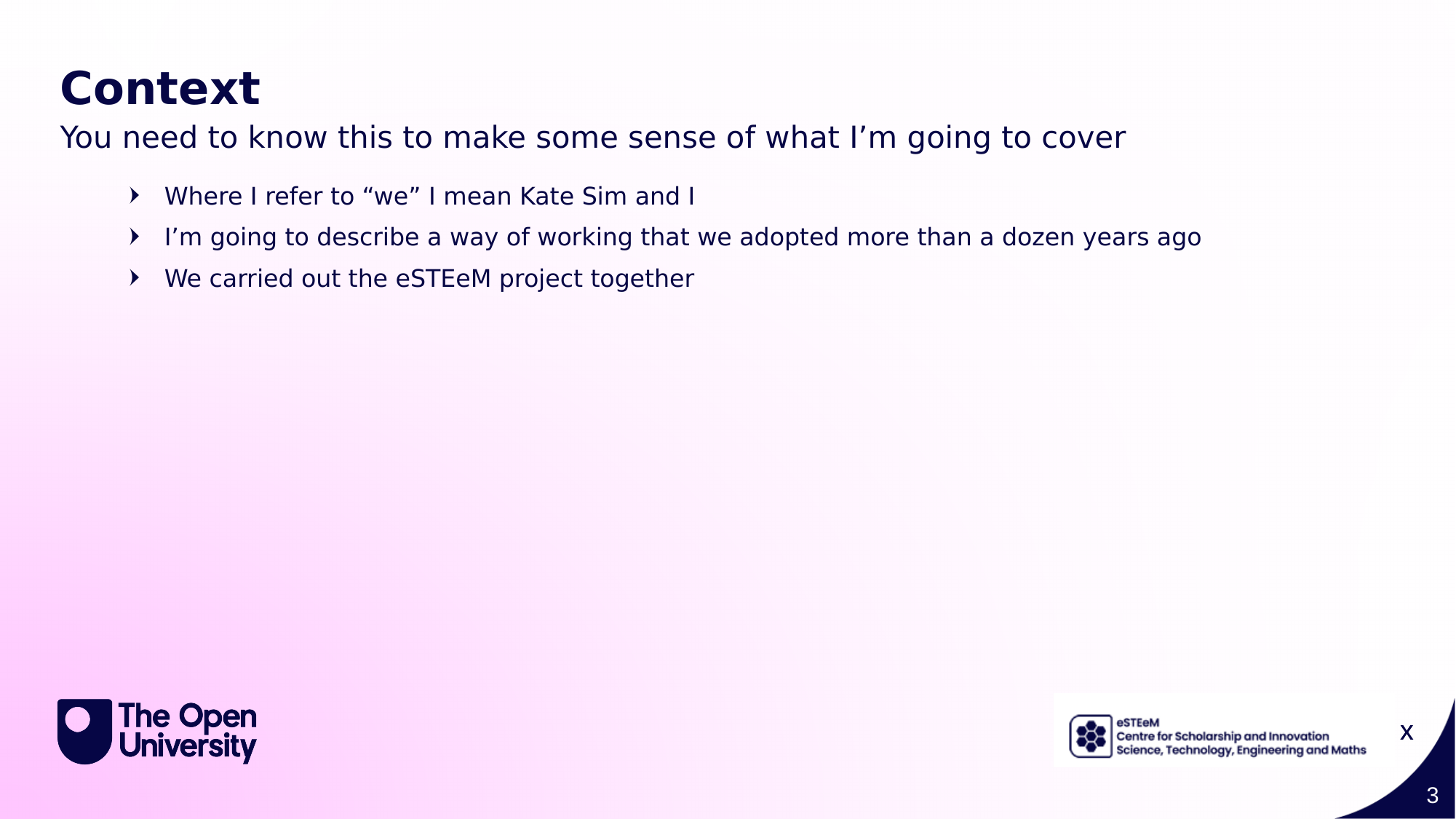

Page Title 4
Context
You need to know this to make some sense of what I’m going to cover
Where I refer to “we” I mean Kate Sim and I
I’m going to describe a way of working that we adopted more than a dozen years ago
We carried out the eSTEeM project together

x